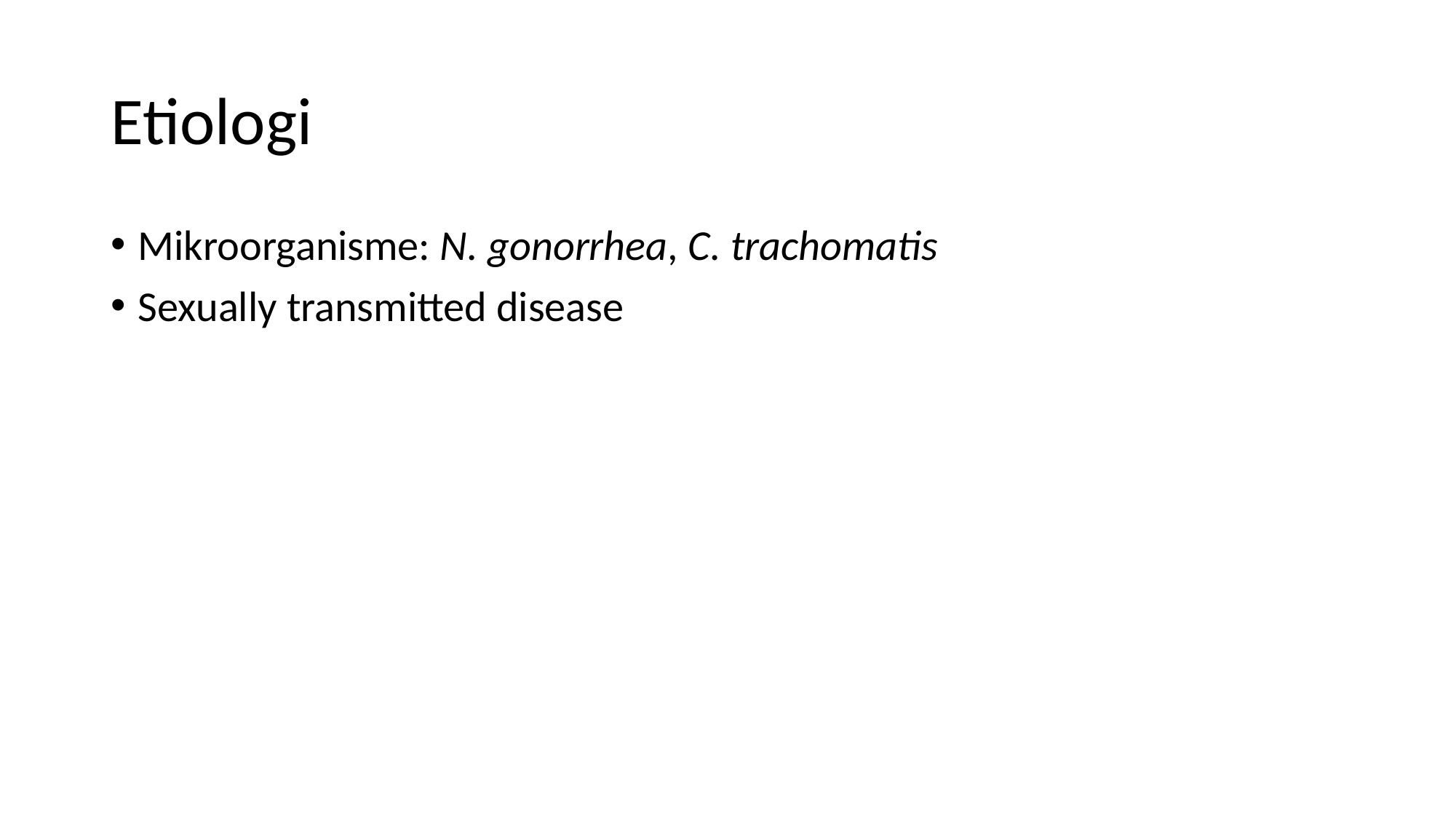

# Etiologi
Mikroorganisme: N. gonorrhea, C. trachomatis
Sexually transmitted disease